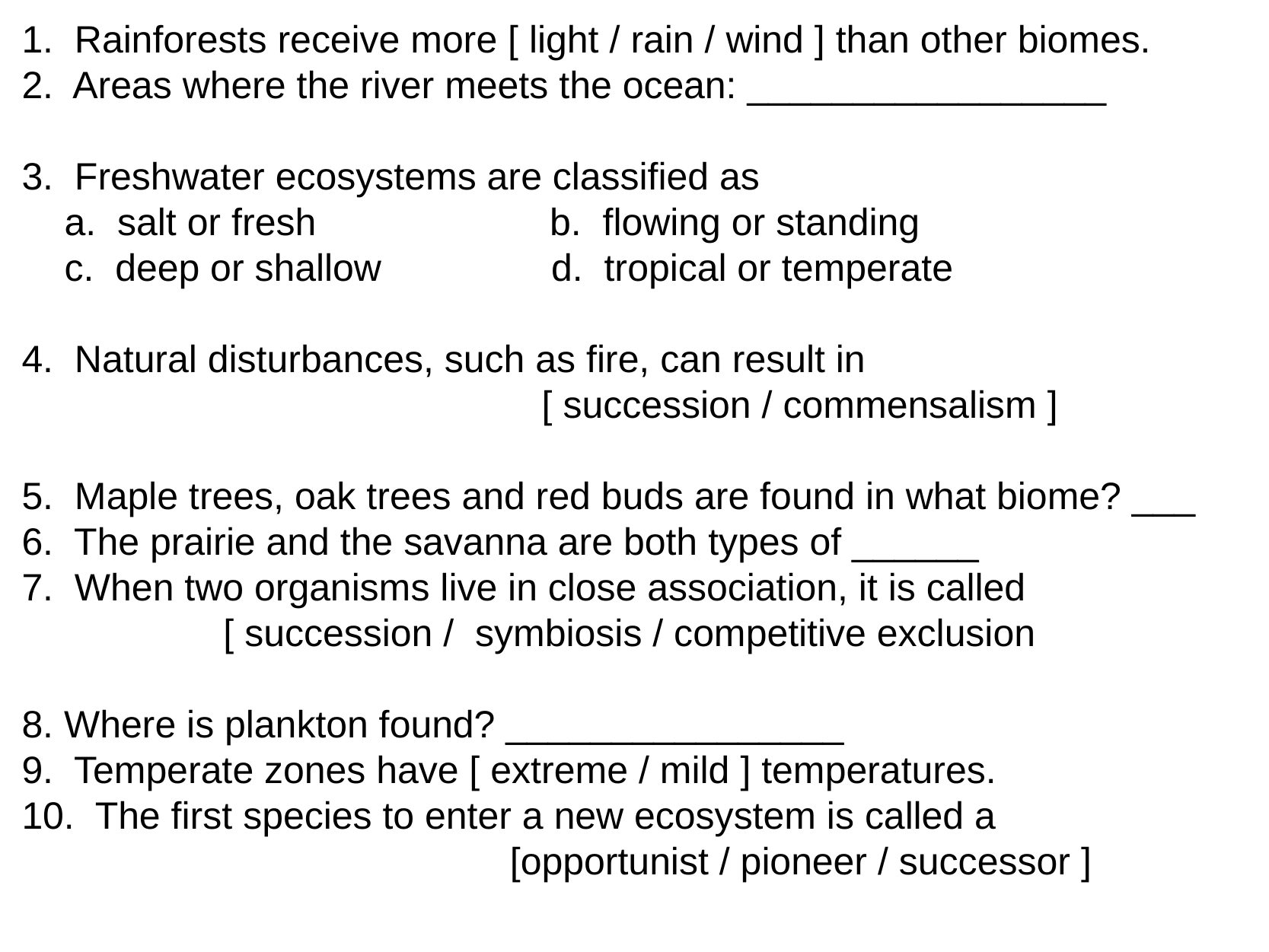

1.  Rainforests receive more [ light / rain / wind ] than other biomes.
2.  Areas where the river meets the ocean: _________________

3.  Freshwater ecosystems are classified as
    a.  salt or fresh                      b.  flowing or standing
    c.  deep or shallow                d.  tropical or temperate

4.  Natural disturbances, such as fire, can result in
                                                 [ succession / commensalism ]

5.  Maple trees, oak trees and red buds are found in what biome? ___
6.  The prairie and the savanna are both types of ______
7.  When two organisms live in close association, it is called
                   [ succession /  symbiosis / competitive exclusion

8. Where is plankton found? ________________
9.  Temperate zones have [ extreme / mild ] temperatures.
10.  The first species to enter a new ecosystem is called a
                                              [opportunist / pioneer / successor ]